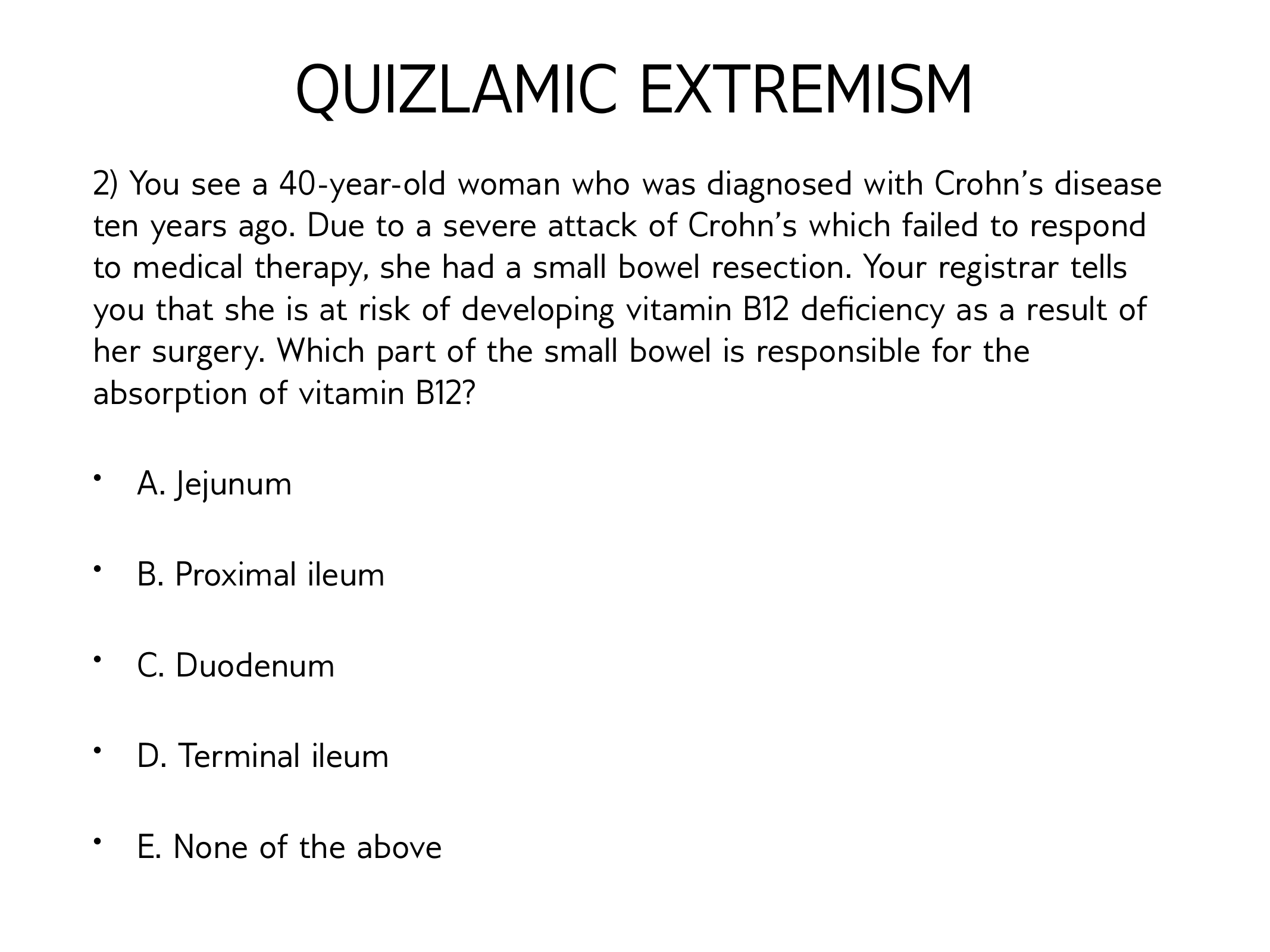

# QUIZLAMIC EXTREMISM
2) You see a 40-year-old woman who was diagnosed with Crohn’s disease ten years ago. Due to a severe attack of Crohn’s which failed to respond to medical therapy, she had a small bowel resection. Your registrar tells you that she is at risk of developing vitamin B12 deficiency as a result of her surgery. Which part of the small bowel is responsible for the absorption of vitamin B12?
A. Jejunum
B. Proximal ileum
C. Duodenum
D. Terminal ileum
E. None of the above